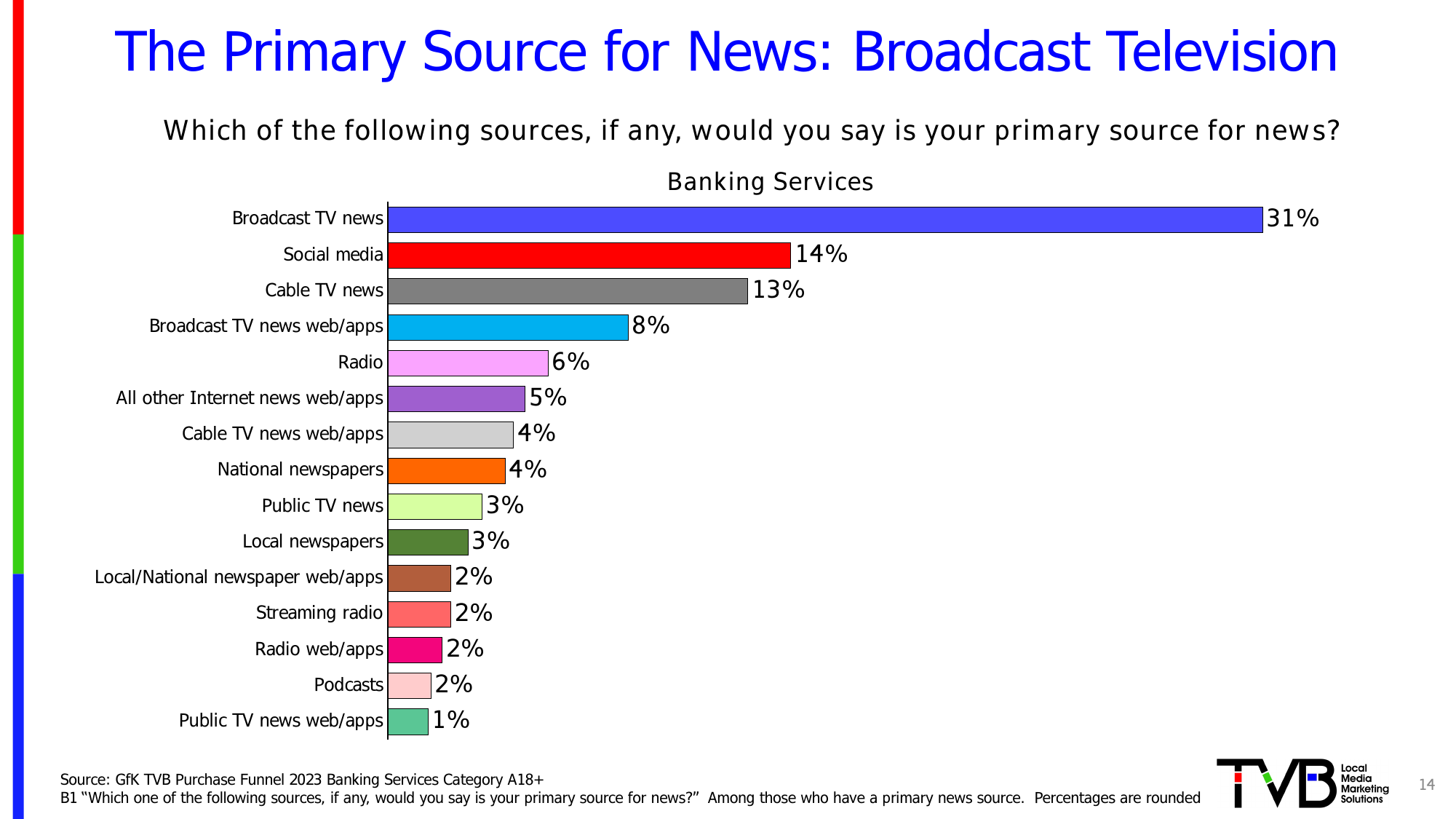

# The Primary Source for News: Broadcast Television
Which of the following sources, if any, would you say is your primary source for news?

### Chart

| Category | Column1 |
|---|---|
| Broadcast TV news | 0.306 |
| Social media | 0.141 |
| Cable TV news | 0.126 |
| Broadcast TV news web/apps | 0.084 |
| Radio | 0.056 |
| All other Internet news web/apps | 0.048 |
| Cable TV news web/apps | 0.044 |
| National newspapers | 0.041 |
| Public TV news | 0.033 |
| Local newspapers | 0.028 |
| Local/National newspaper web/apps | 0.022 |
| Streaming radio | 0.022 |
| Radio web/apps | 0.019 |
| Podcasts | 0.015 |
| Public TV news web/apps | 0.014 |
Banking Services
14
Source: GfK TVB Purchase Funnel 2023 Banking Services Category A18+
B1 “Which one of the following sources, if any, would you say is your primary source for news?”  Among those who have a primary news source.  Percentages are rounded